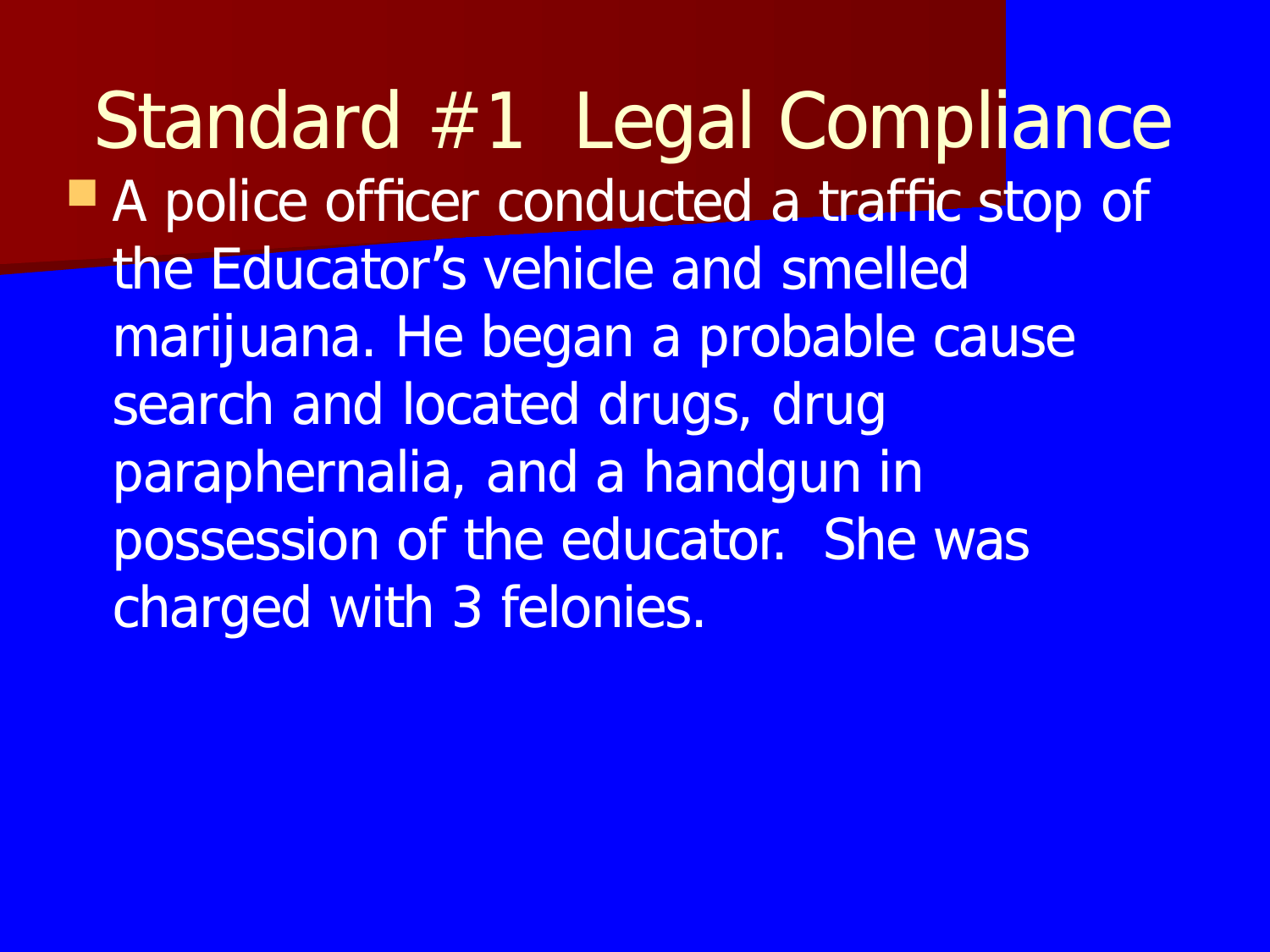

# Standard #1  Legal Compliance
A police officer conducted a traffic stop of the Educator’s vehicle and smelled marijuana. He began a probable cause search and located drugs, drug paraphernalia, and a handgun in possession of the educator.  She was charged with 3 felonies.